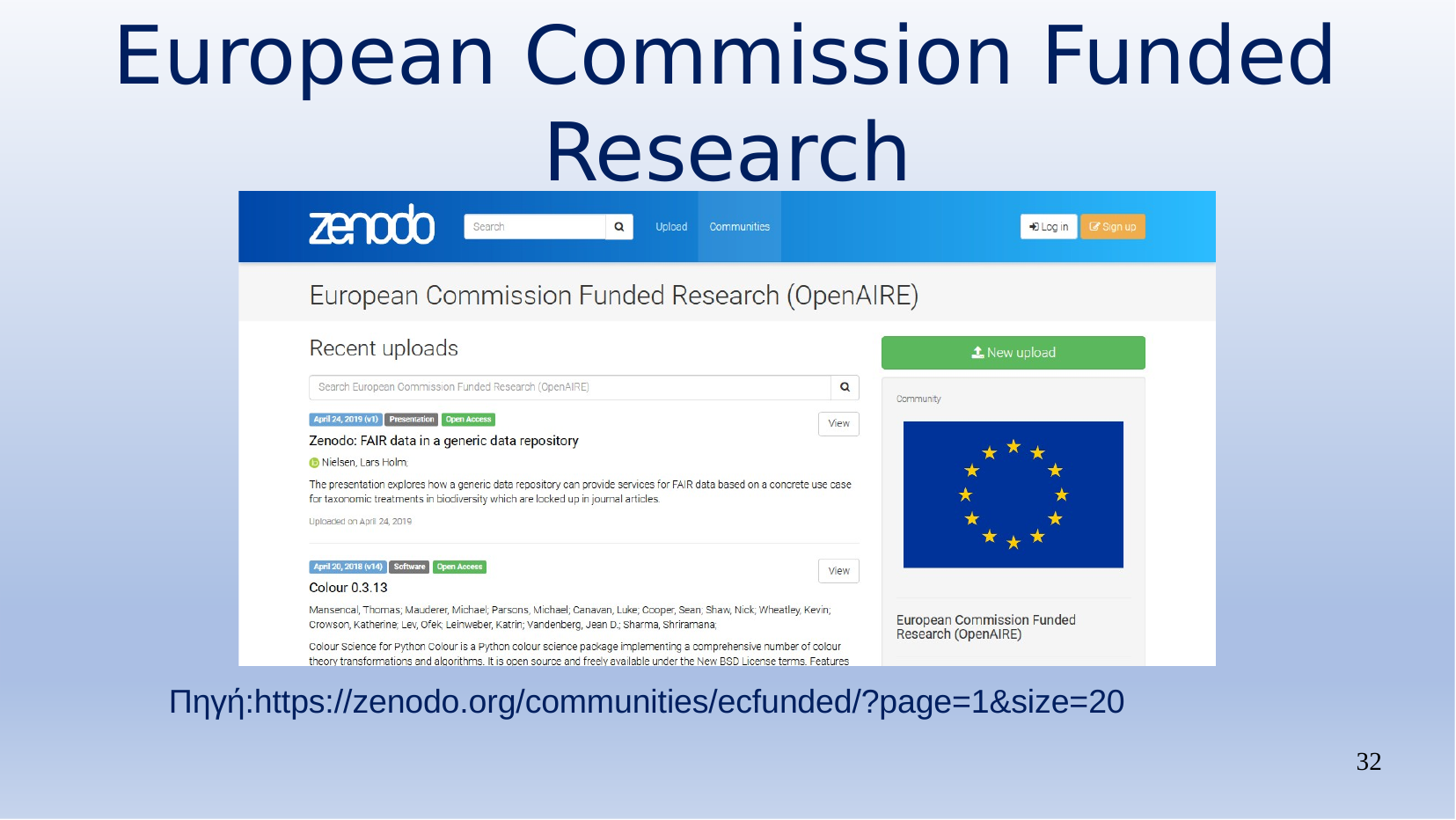

# European Commission Funded  Research

Πηγή:https://zenodo.org/communities/ecfunded/?page=1&size=20
32